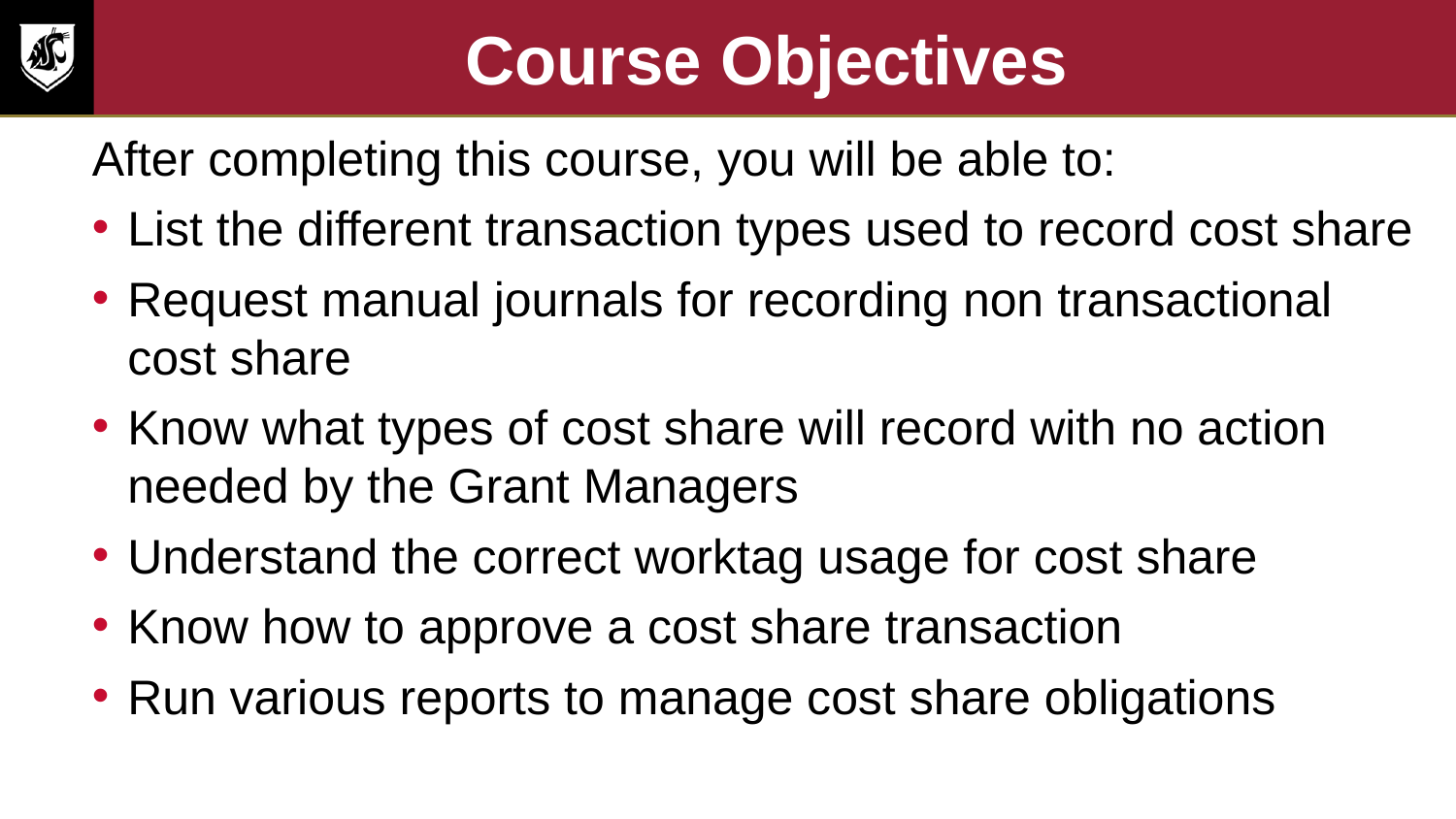

# Course Objectives
After completing this course, you will be able to:
List the different transaction types used to record cost share
Request manual journals for recording non transactional cost share
Know what types of cost share will record with no action needed by the Grant Managers
Understand the correct worktag usage for cost share
Know how to approve a cost share transaction
Run various reports to manage cost share obligations